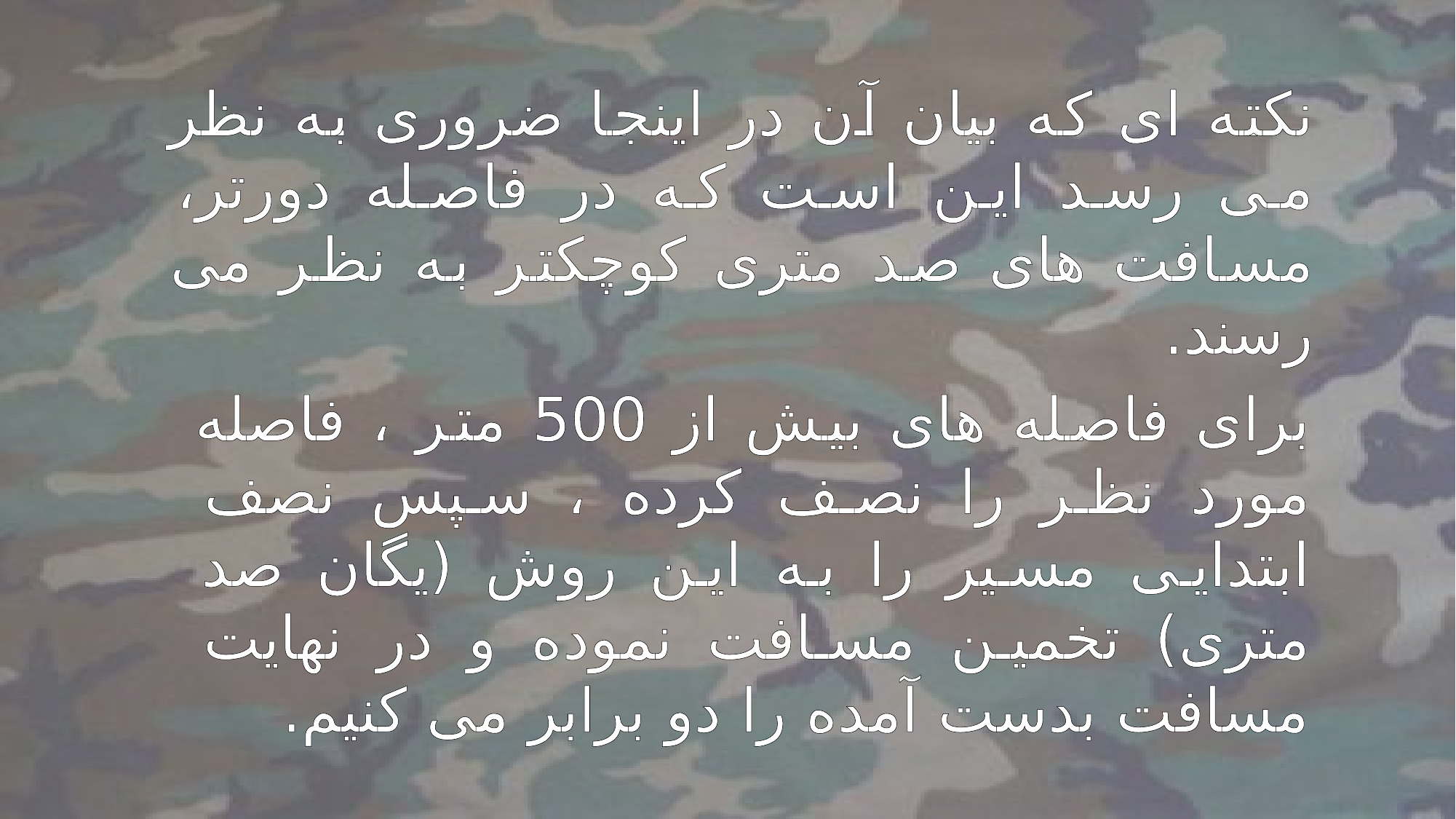

نکته ای که بیان آن در اینجا ضروری به نظر می رسد این است که در فاصله دورتر، مسافت های صد متری کوچکتر به نظر می رسند.
برای فاصله های بیش از 500 متر ، فاصله مورد نظر را نصف کرده ، سپس نصف ابتدایی مسیر را به این روش (یگان صد متری) تخمین مسافت نموده و در نهایت مسافت بدست آمده را دو برابر می کنیم.